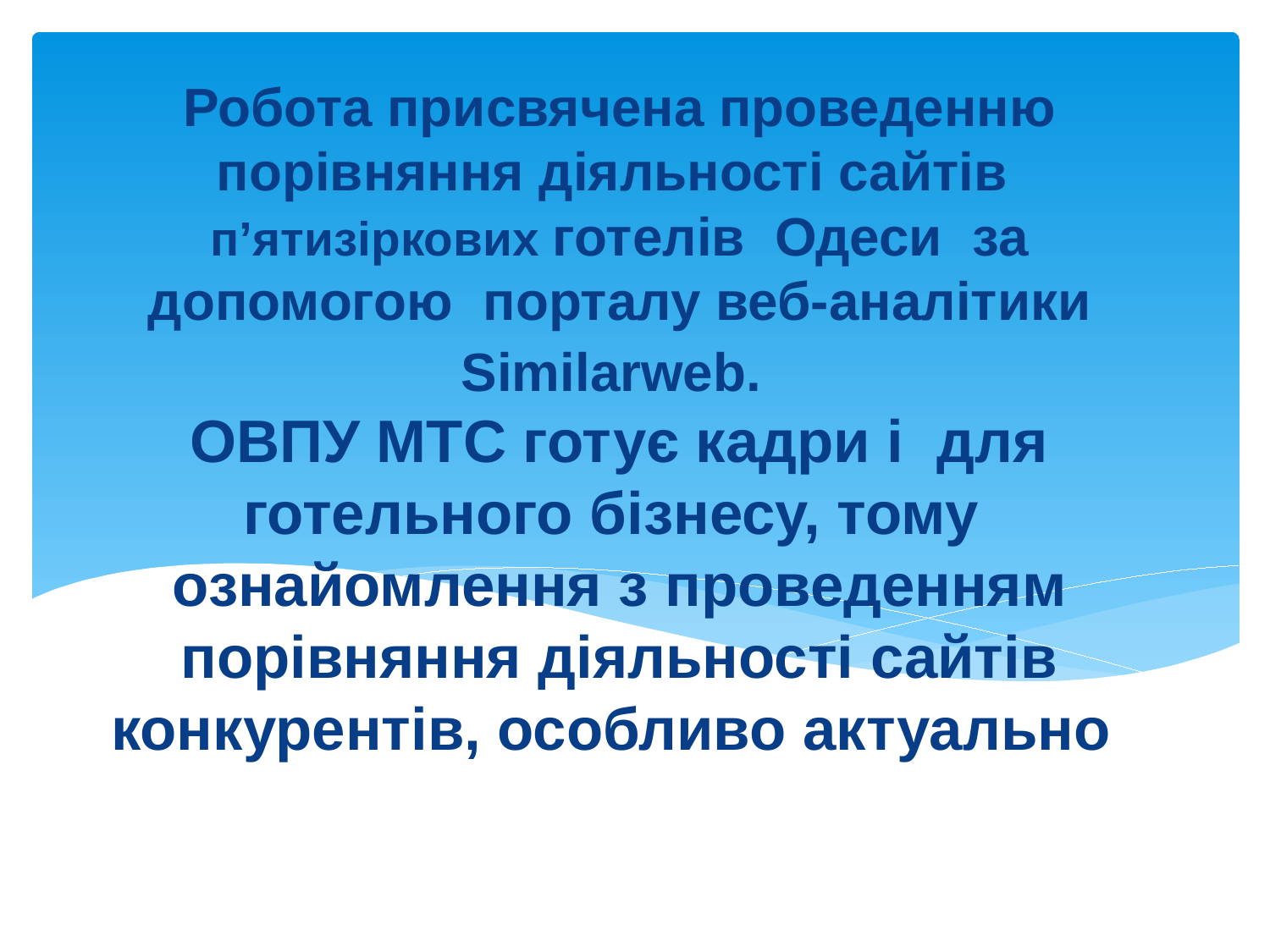

# Робота присвячена проведенню порівняння діяльності сайтів  п’ятизіркових готелів  Одеси  за допомогою  порталу веб-аналітики Similarweb. ОВПУ МТС готує кадри і  для готельного бізнесу, тому  ознайомлення з проведенням порівняння діяльності сайтів конкурентів, особливо актуально